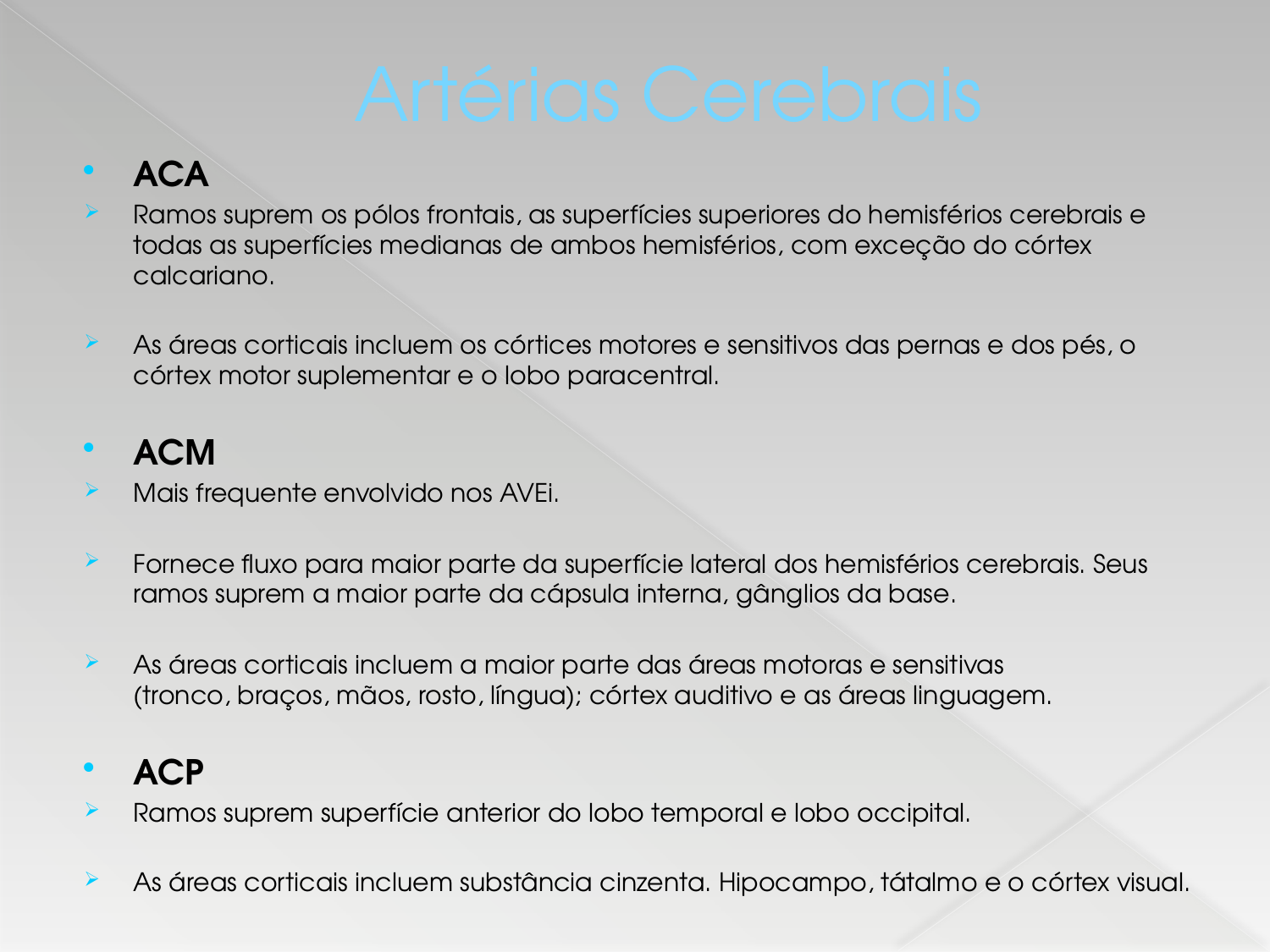

# Artérias Cerebrais
ACA
Ramos suprem os pólos frontais, as superfícies superiores do hemisférios cerebrais e todas as superfícies medianas de ambos hemisférios, com exceção do córtex calcariano.

As áreas corticais incluem os córtices motores e sensitivos das pernas e dos pés, o córtex motor suplementar e o lobo paracentral.

ACM
Mais frequente envolvido nos AVEi.

Fornece fluxo para maior parte da superfície lateral dos hemisférios cerebrais. Seus ramos suprem a maior parte da cápsula interna, gânglios da base.

As áreas corticais incluem a maior parte das áreas motoras e sensitivas                  (tronco, braços, mãos, rosto, língua); córtex auditivo e as áreas linguagem.

ACP
Ramos suprem superfície anterior do lobo temporal e lobo occipital.

As áreas corticais incluem substância cinzenta. Hipocampo, tátalmo e o córtex visual.